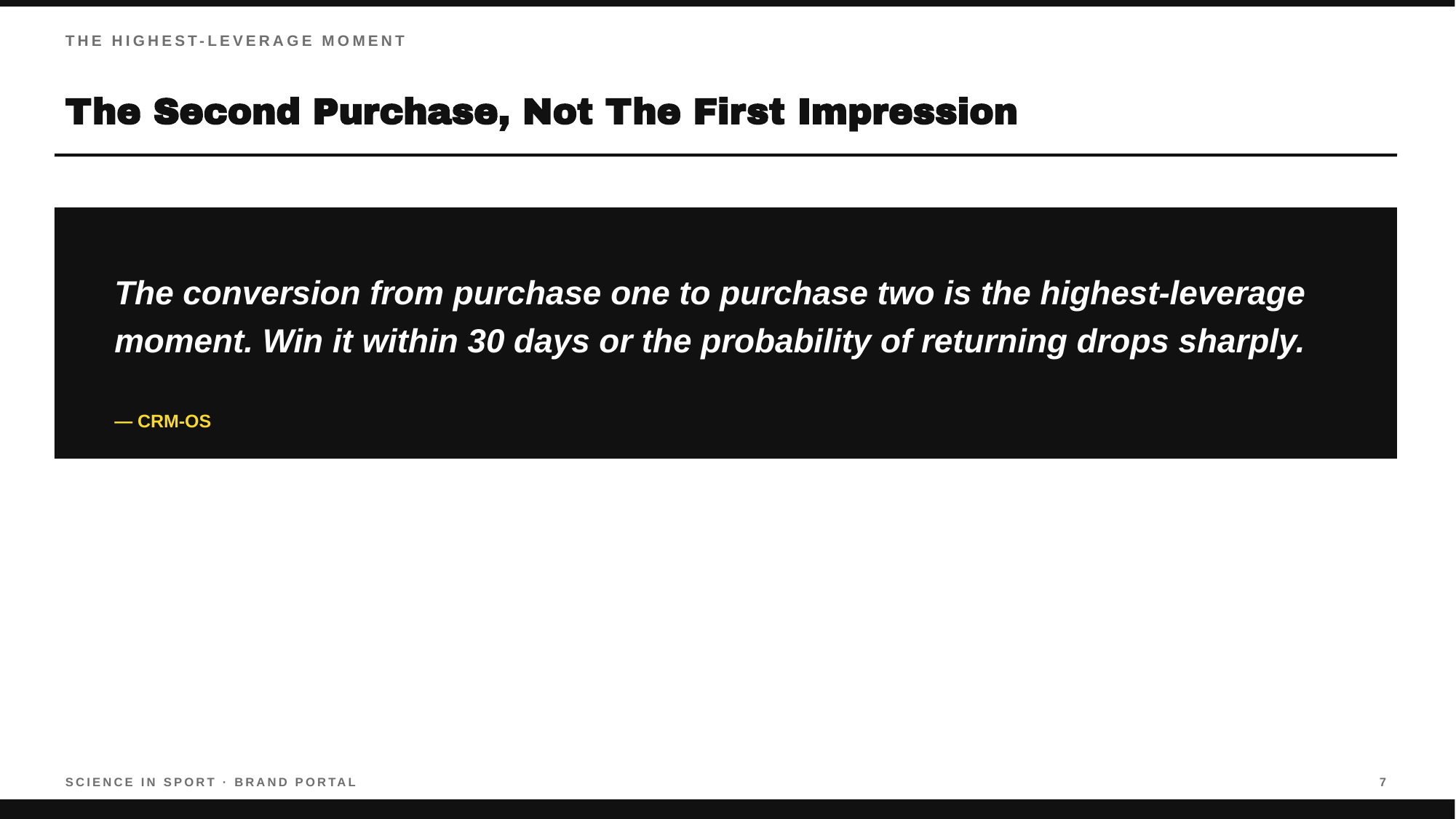

THE HIGHEST-LEVERAGE MOMENT
The Second Purchase, Not The First Impression

The conversion from purchase one to purchase two is the highest-leverage moment. Win it within 30 days or the probability of returning drops sharply.
— CRM-OS
SCIENCE IN SPORT · BRAND PORTAL
7